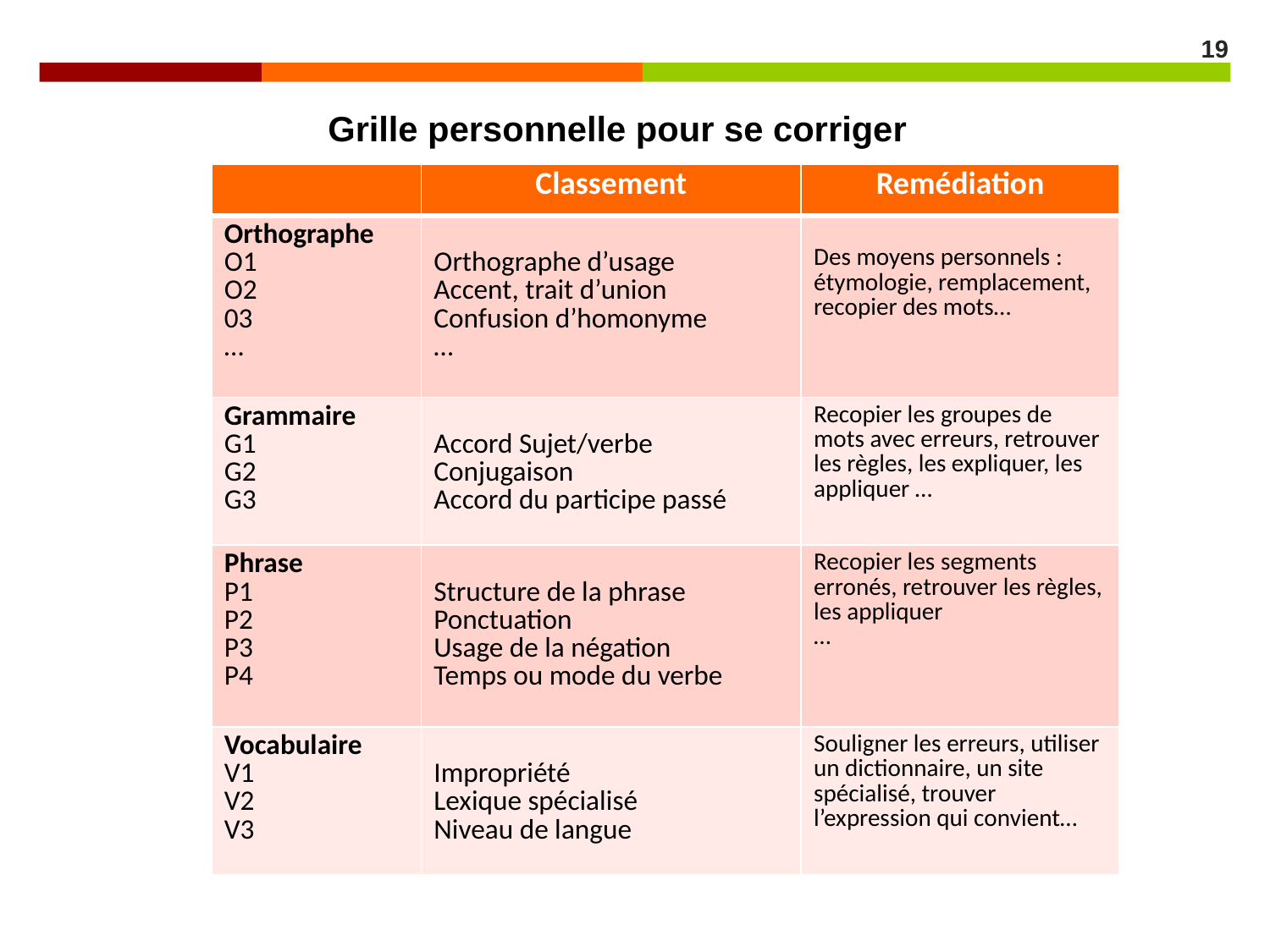

19
Grille personnelle pour se corriger

|  | Classement | Remédiation |
| --- | --- | --- |
| Orthographe O1 O2 03 … | Orthographe d’usage Accent, trait d’union Confusion d’homonyme … | Des moyens personnels : étymologie, remplacement, recopier des mots… |
| Grammaire G1 G2 G3 | Accord Sujet/verbe Conjugaison Accord du participe passé | Recopier les groupes de mots avec erreurs, retrouver les règles, les expliquer, les appliquer … |
| Phrase P1 P2 P3 P4 | Structure de la phrase Ponctuation Usage de la négation Temps ou mode du verbe | Recopier les segments erronés, retrouver les règles, les appliquer … |
| Vocabulaire V1 V2 V3 | Impropriété Lexique spécialisé Niveau de langue | Souligner les erreurs, utiliser un dictionnaire, un site spécialisé, trouver l’expression qui convient… |